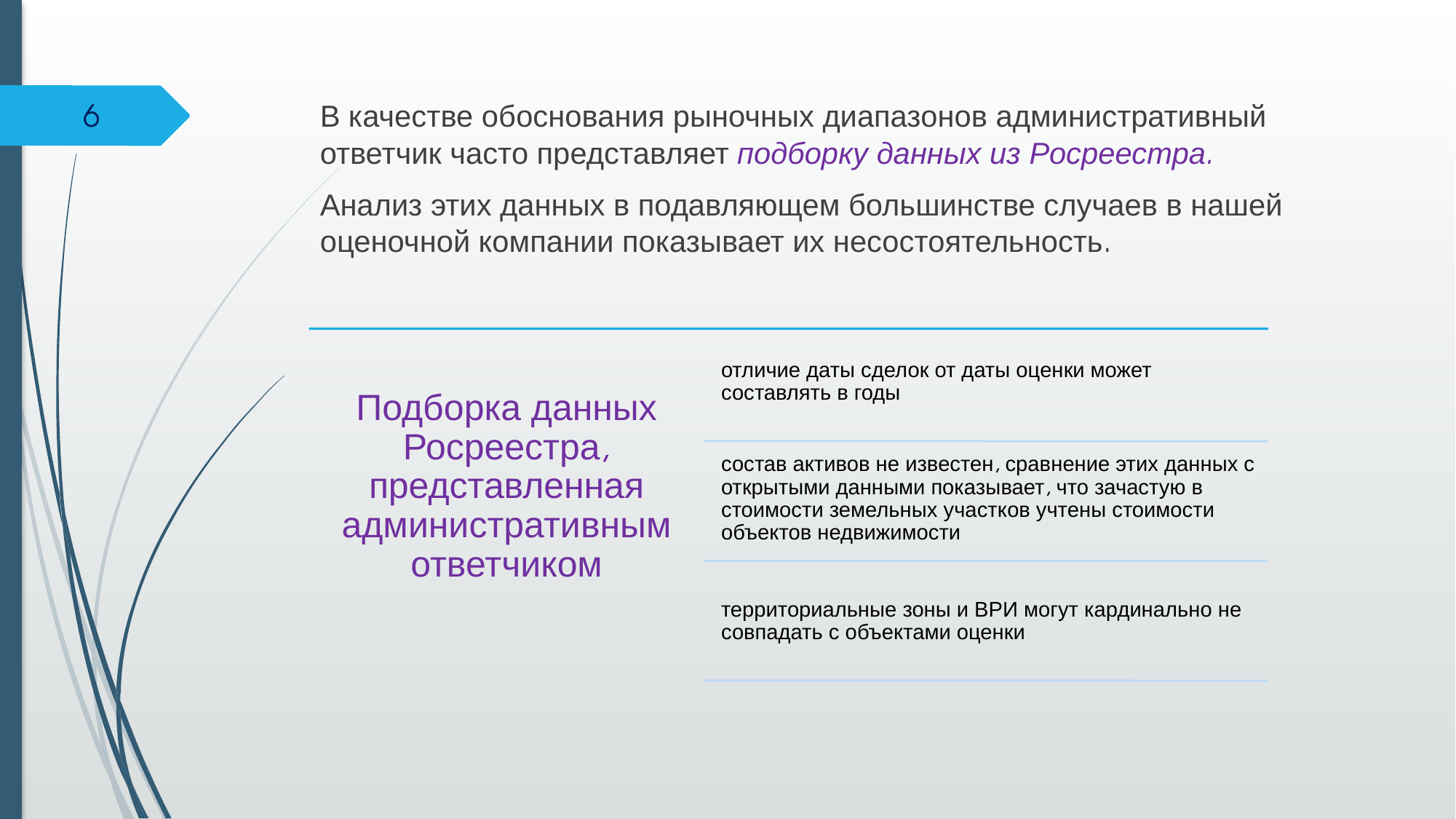

6
В качестве обоснования рыночных диапазонов административный ответчик часто представляет подборку данных из Росреестра.
Анализ этих данных в подавляющем большинстве случаев в нашей оценочной компании показывает их несостоятельность.

Подборка данных Росреестра, представленная административным ответчиком

отличие даты сделок от даты оценки может составлять в годы
состав активов не известен, сравнение этих данных с открытыми данными показывает, что зачастую в стоимости земельных участков учтены стоимости объектов недвижимости

территориальные зоны и ВРИ могут кардинально не совпадать с объектами оценки